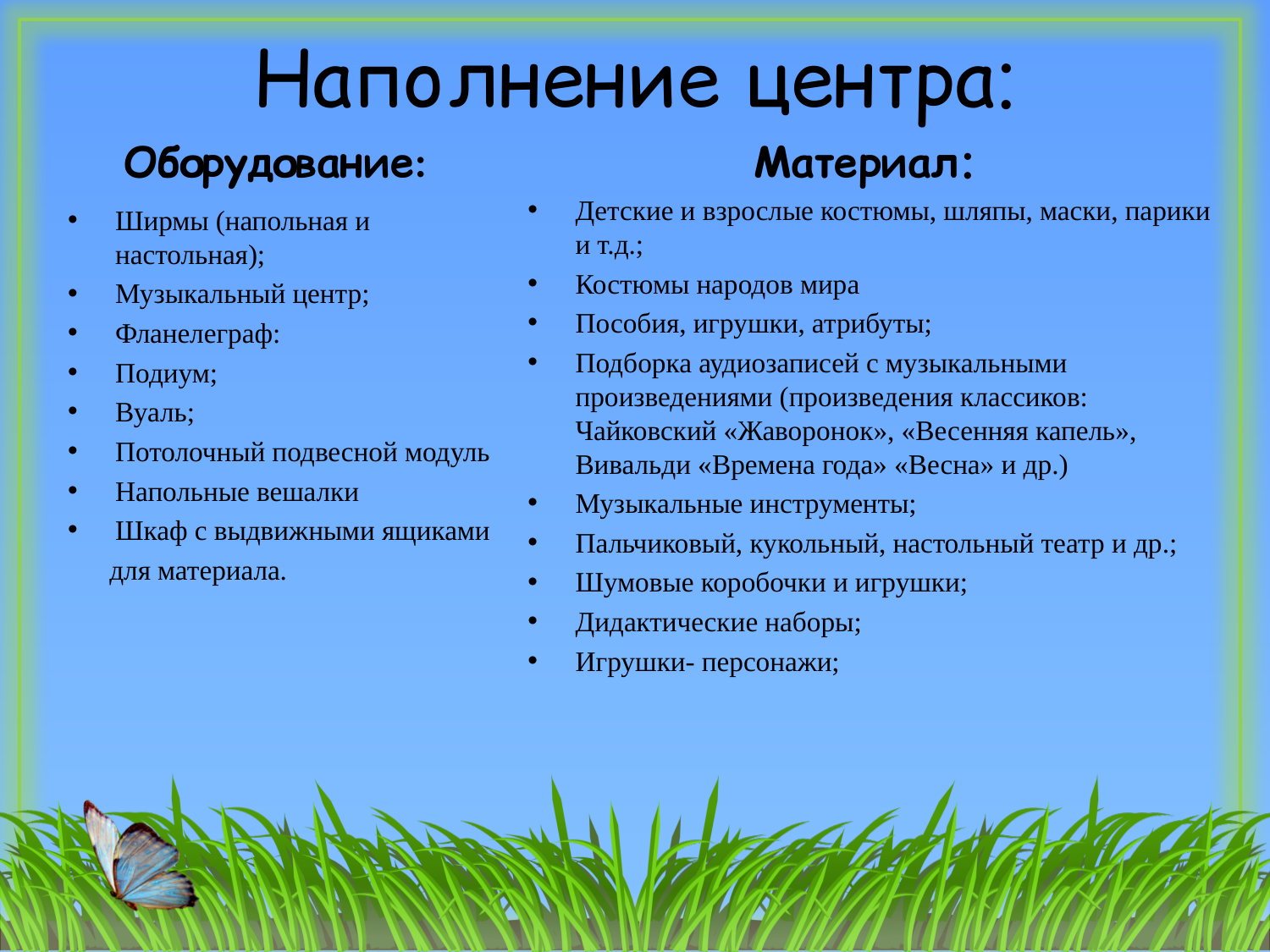

# Наполнение центра:
Оборудование:
Материал:
Детские и взрослые костюмы, шляпы, маски, парики и т.д.;
Костюмы народов мира
Пособия, игрушки, атрибуты;
Подборка аудиозаписей с музыкальными произведениями (произведения классиков: Чайковский «Жаворонок», «Весенняя капель», Вивальди «Времена года» «Весна» и др.)
Музыкальные инструменты;
Пальчиковый, кукольный, настольный театр и др.;
Шумовые коробочки и игрушки;
Дидактические наборы;
Игрушки- персонажи;

Ширмы (напольная и настольная);
Музыкальный центр;
Фланелеграф:
Подиум;
Вуаль;
Потолочный подвесной модуль
Напольные вешалки
Шкаф с выдвижными ящиками
      для материала.